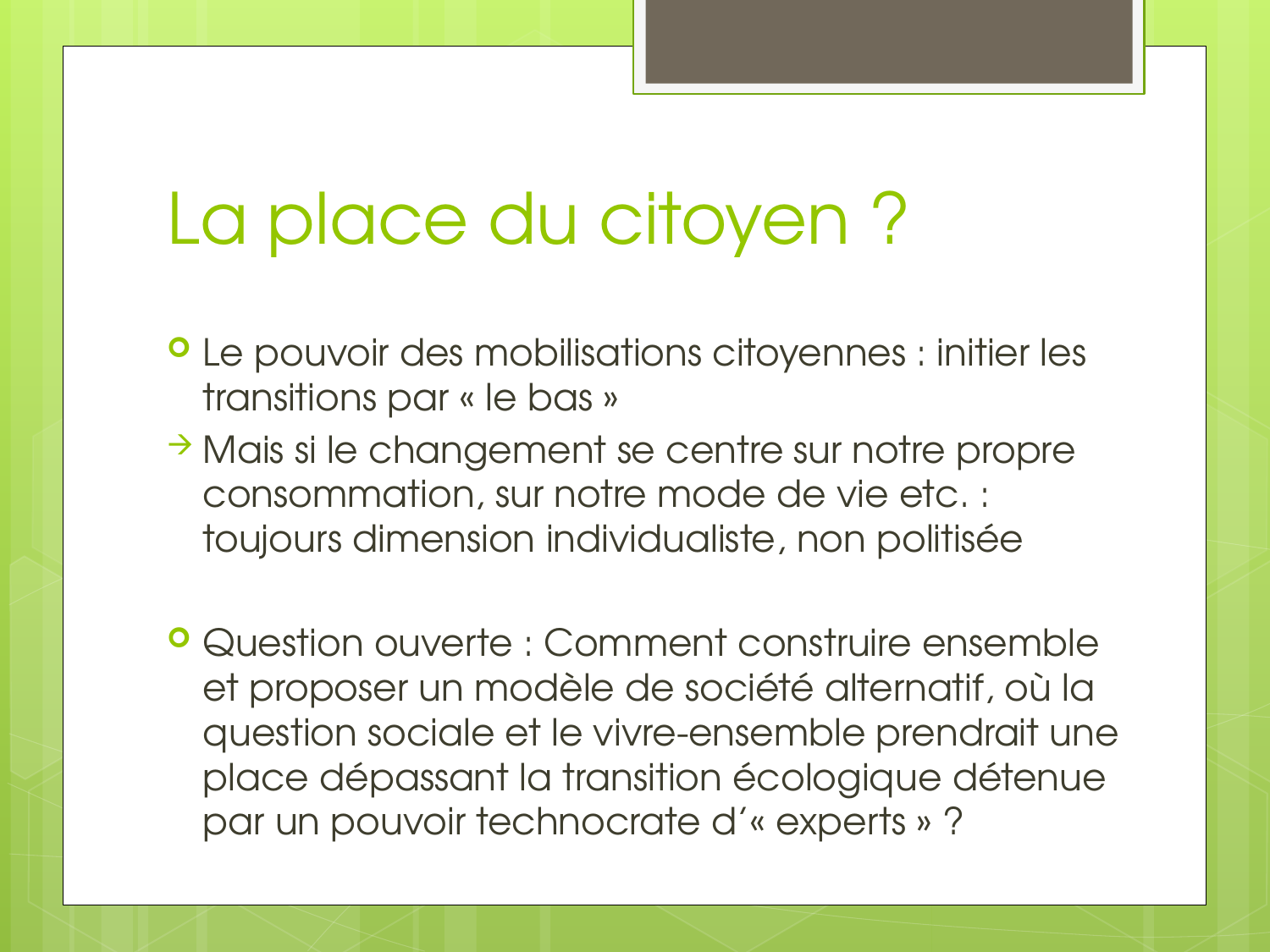

# La place du citoyen ?
Le pouvoir des mobilisations citoyennes : initier les transitions par « le bas »
Mais si le changement se centre sur notre propre consommation, sur notre mode de vie etc. : toujours dimension individualiste, non politisée

Question ouverte : Comment construire ensemble et proposer un modèle de société alternatif, où la question sociale et le vivre-ensemble prendrait une place dépassant la transition écologique détenue par un pouvoir technocrate d’« experts » ?